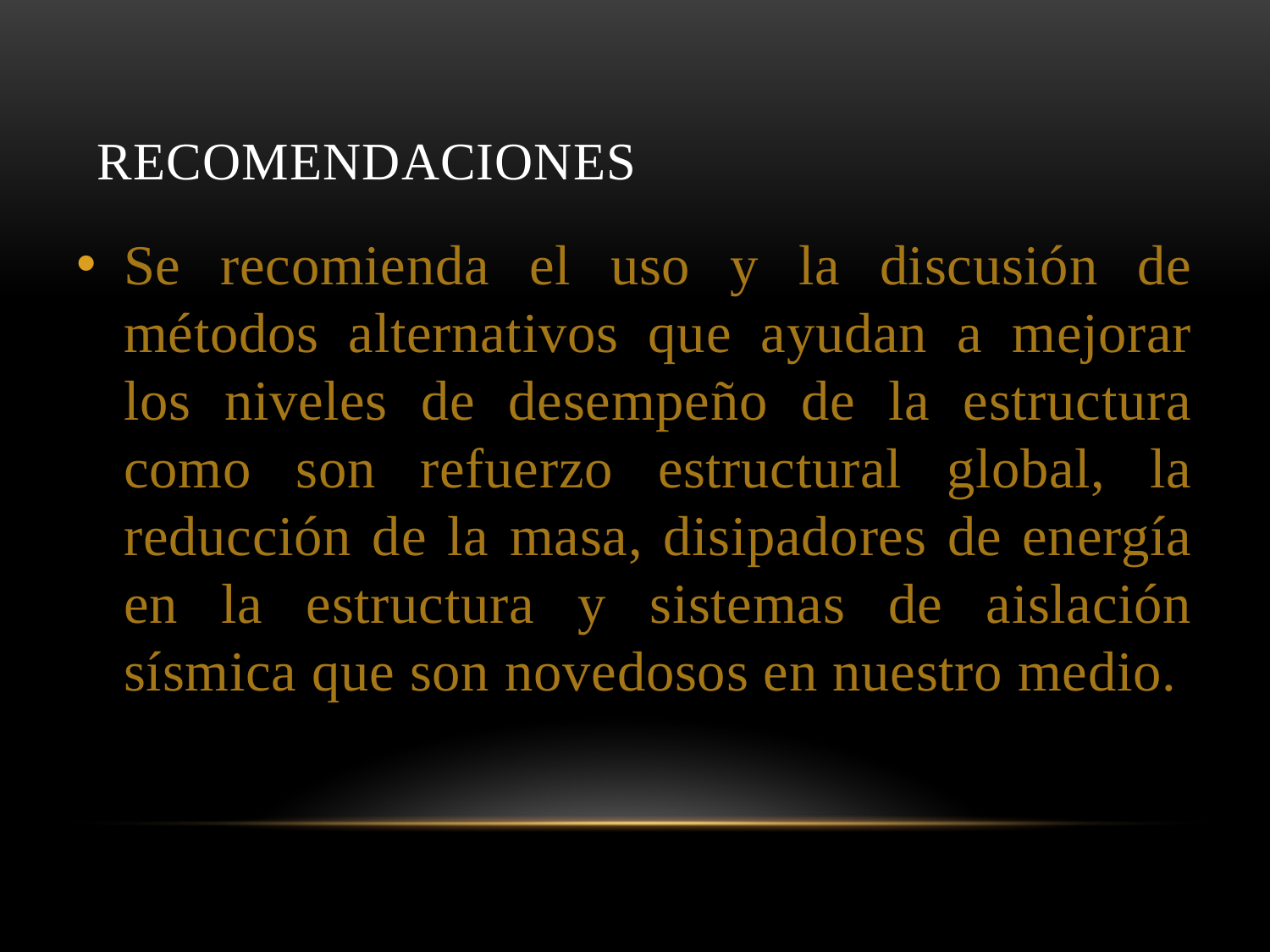

# Recomendaciones
Se recomienda el uso y la discusión de métodos alternativos que ayudan a mejorar los niveles de desempeño de la estructura como son refuerzo estructural global, la reducción de la masa, disipadores de energía en la estructura y sistemas de aislación sísmica que son novedosos en nuestro medio.